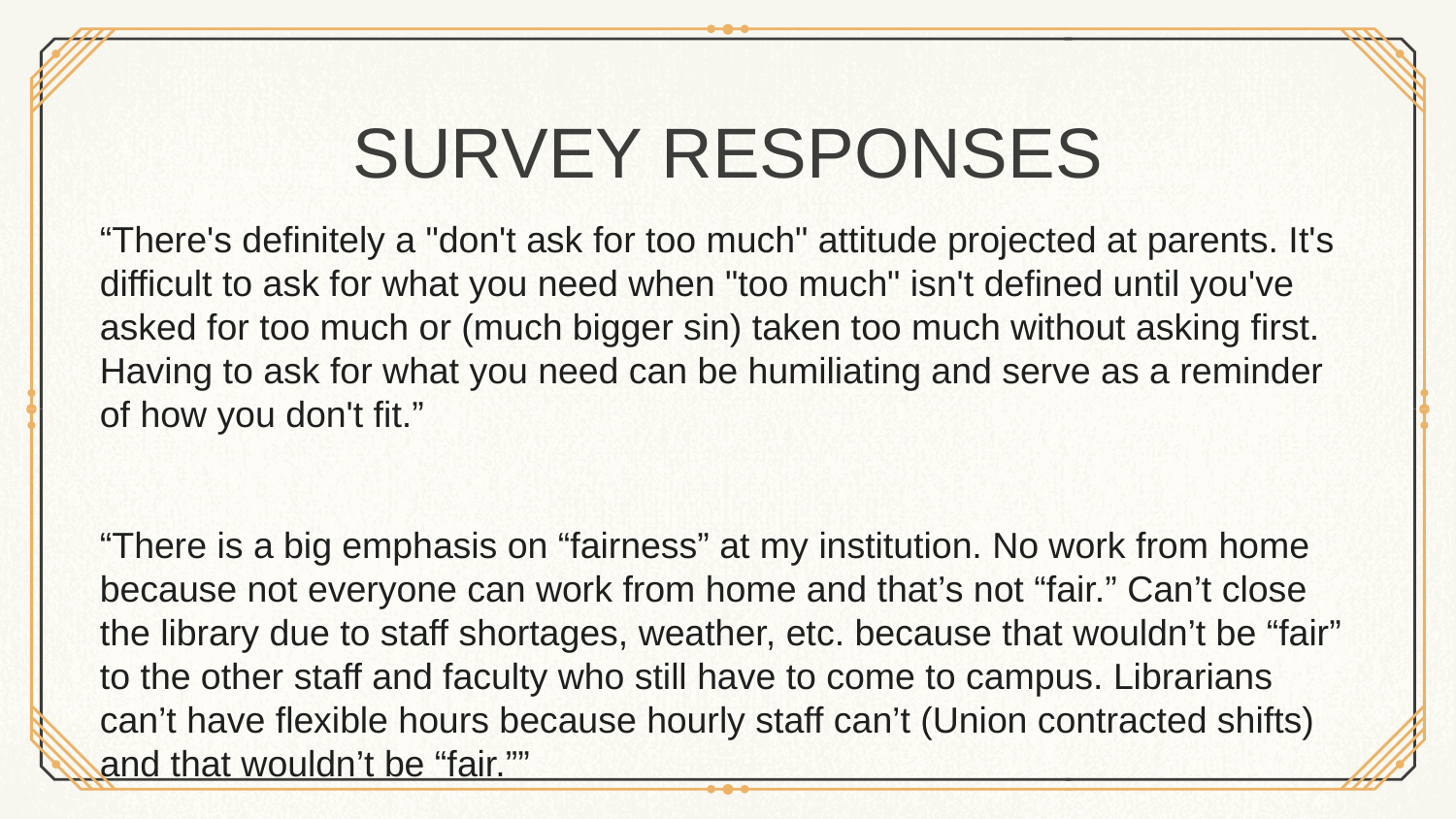

SURVEY RESPONSES

“There's definitely a "don't ask for too much" attitude projected at parents. It's difficult to ask for what you need when "too much" isn't defined until you've asked for too much or (much bigger sin) taken too much without asking first. Having to ask for what you need can be humiliating and serve as a reminder of how you don't fit.”

“There is a big emphasis on “fairness” at my institution. No work from home because not everyone can work from home and that’s not “fair.” Can’t close the library due to staff shortages, weather, etc. because that wouldn’t be “fair” to the other staff and faculty who still have to come to campus. Librarians can’t have flexible hours because hourly staff can’t (Union contracted shifts) and that wouldn’t be “fair.””